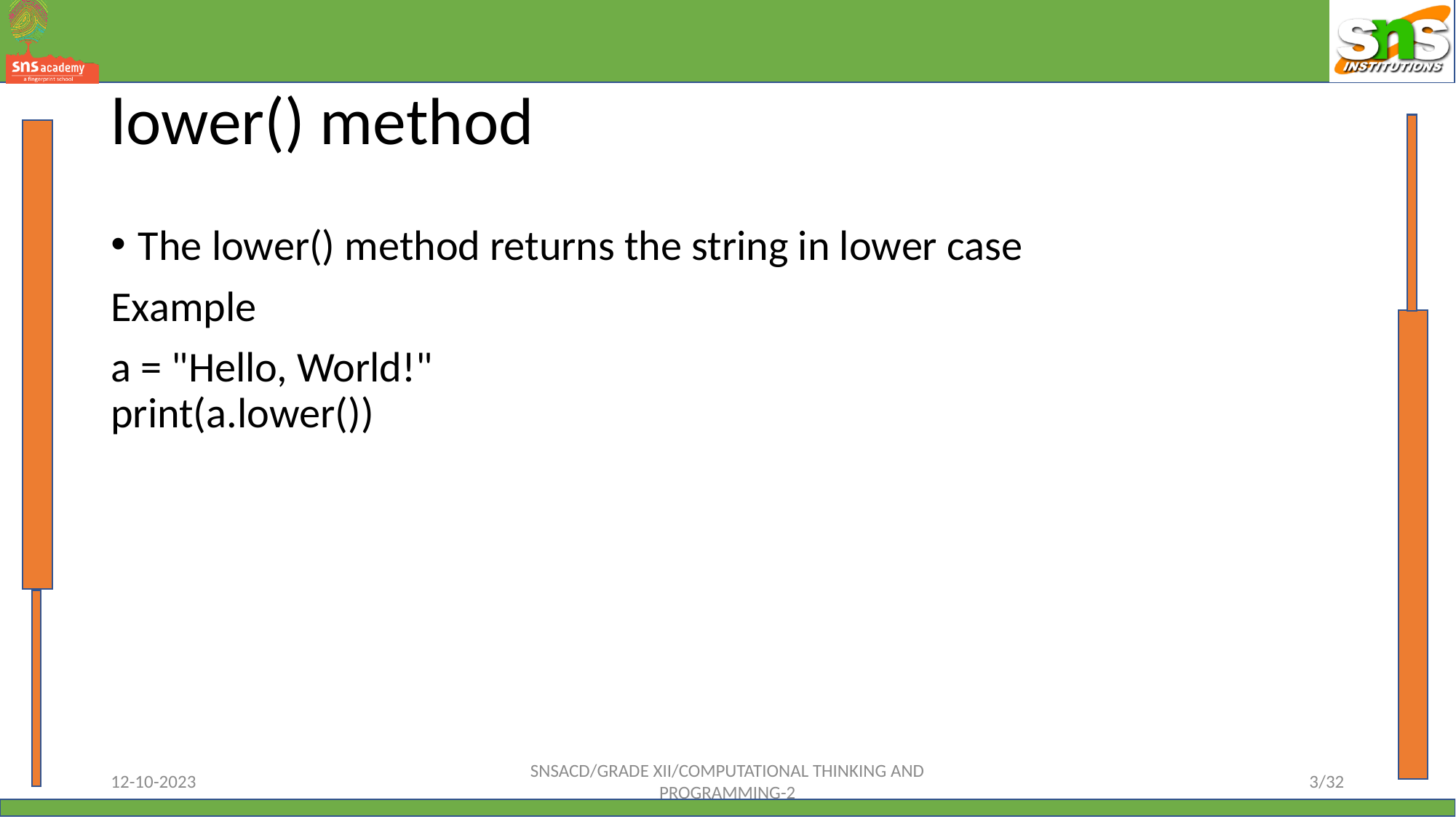

# lower() method
The lower() method returns the string in lower case
Example
a = "Hello, World!"
print(a.lower())
12-10-2023
SNSACD/GRADE XII/COMPUTATIONAL THINKING AND PROGRAMMING-2
3/32